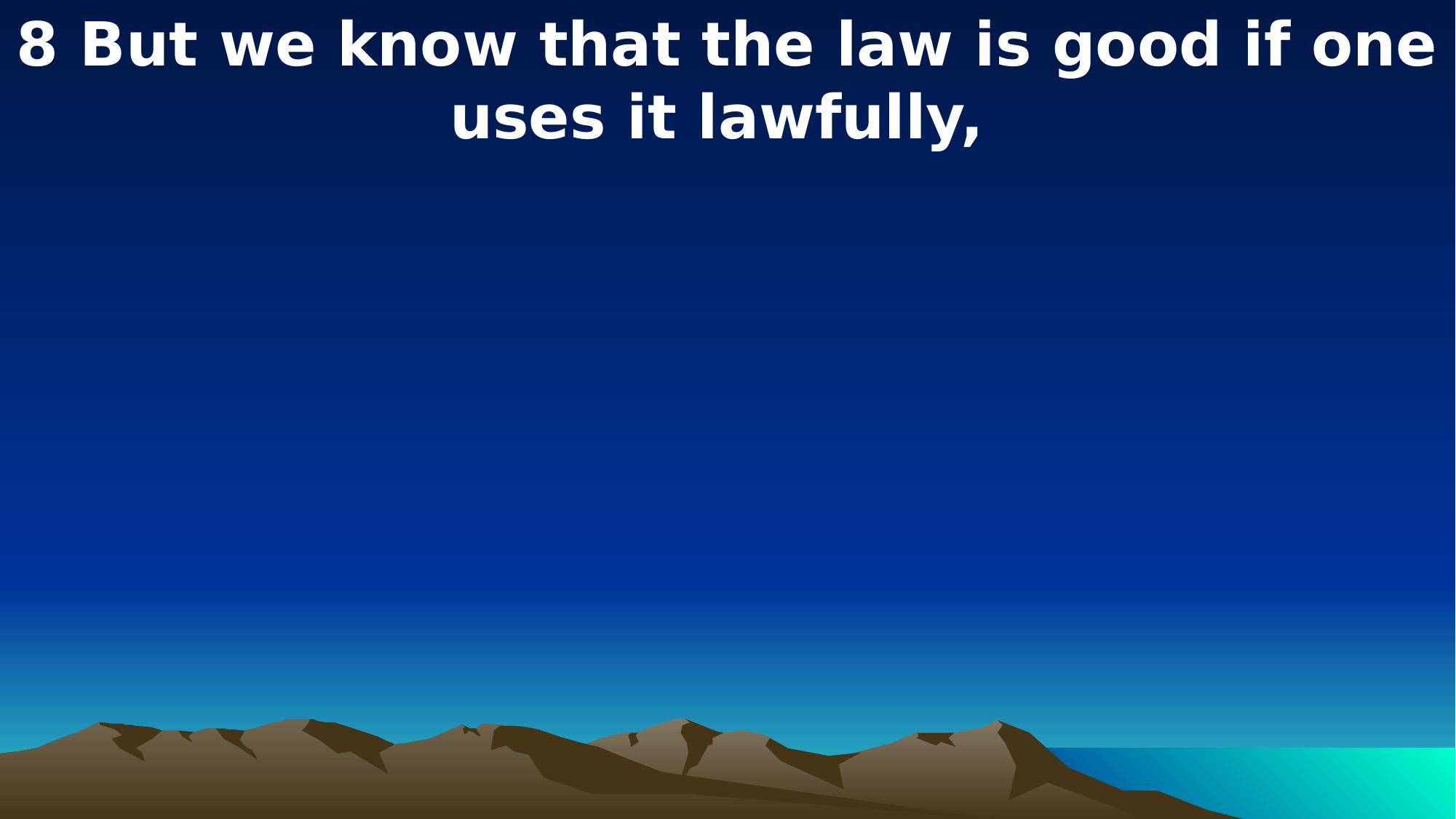

8 But we know that the law is good if one uses it lawfully,